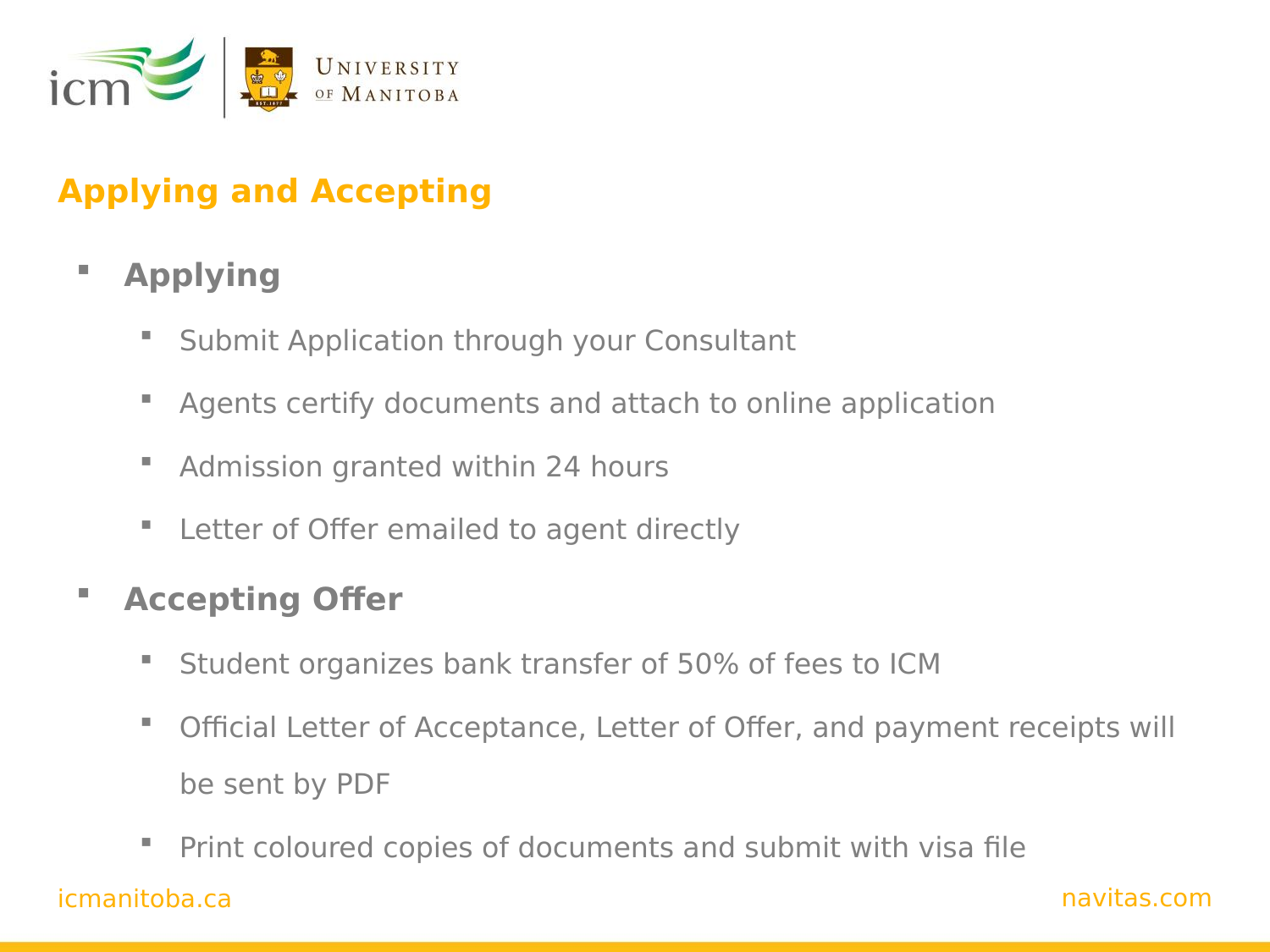

# Applying and Accepting
Applying
Submit Application through your Consultant
Agents certify documents and attach to online application
Admission granted within 24 hours
Letter of Offer emailed to agent directly
Accepting Offer
Student organizes bank transfer of 50% of fees to ICM
Official Letter of Acceptance, Letter of Offer, and payment receipts will be sent by PDF
Print coloured copies of documents and submit with visa file